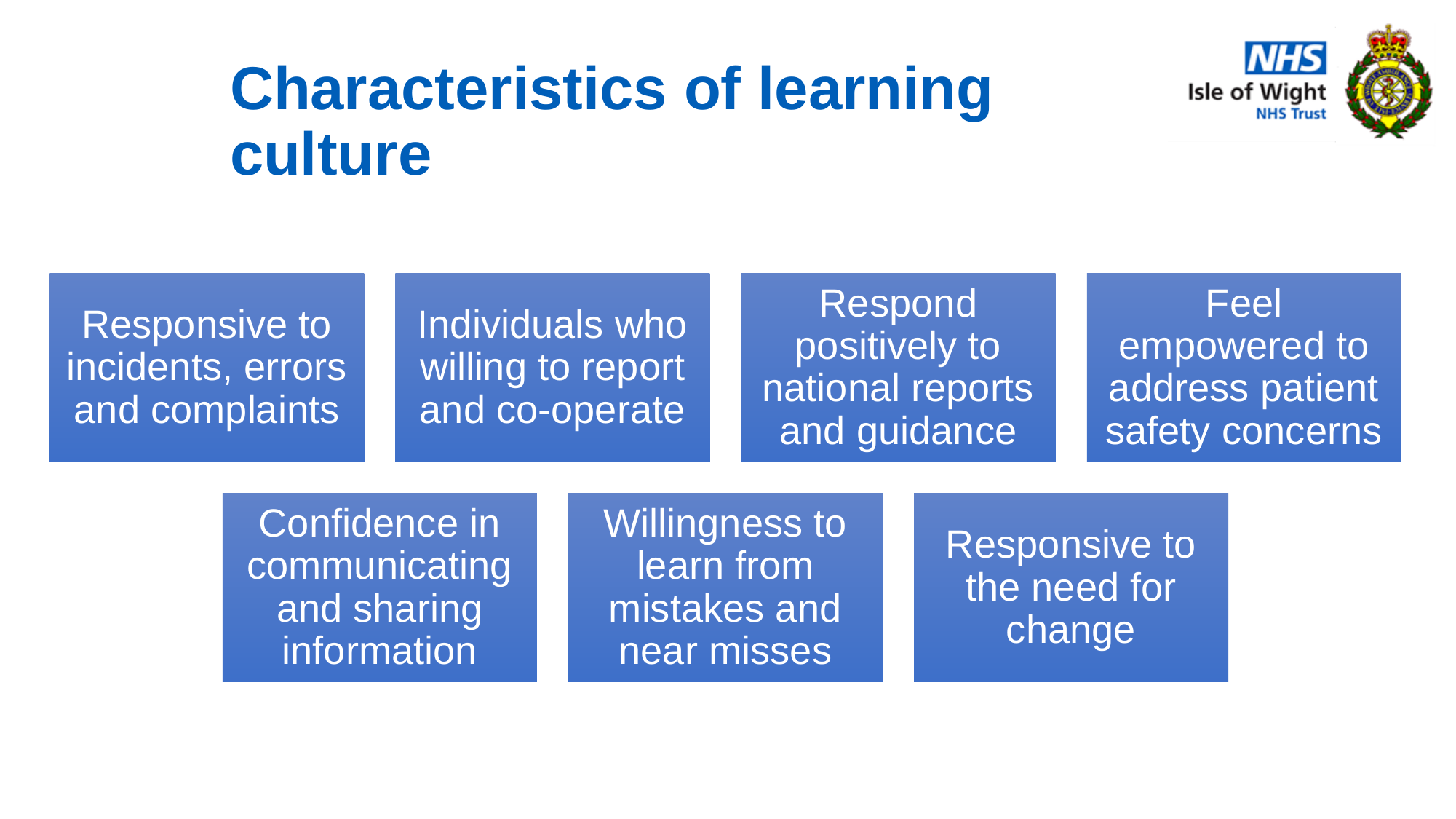

# Characteristics of learning culture
Responsive to incidents, errors and complaints
Individuals who willing to report and co-operate
Respond positively to national reports and guidance
Feel empowered to address patient safety concerns
Confidence in communicating and sharing information
Willingness to learn from mistakes and near misses
Responsive to the need for change